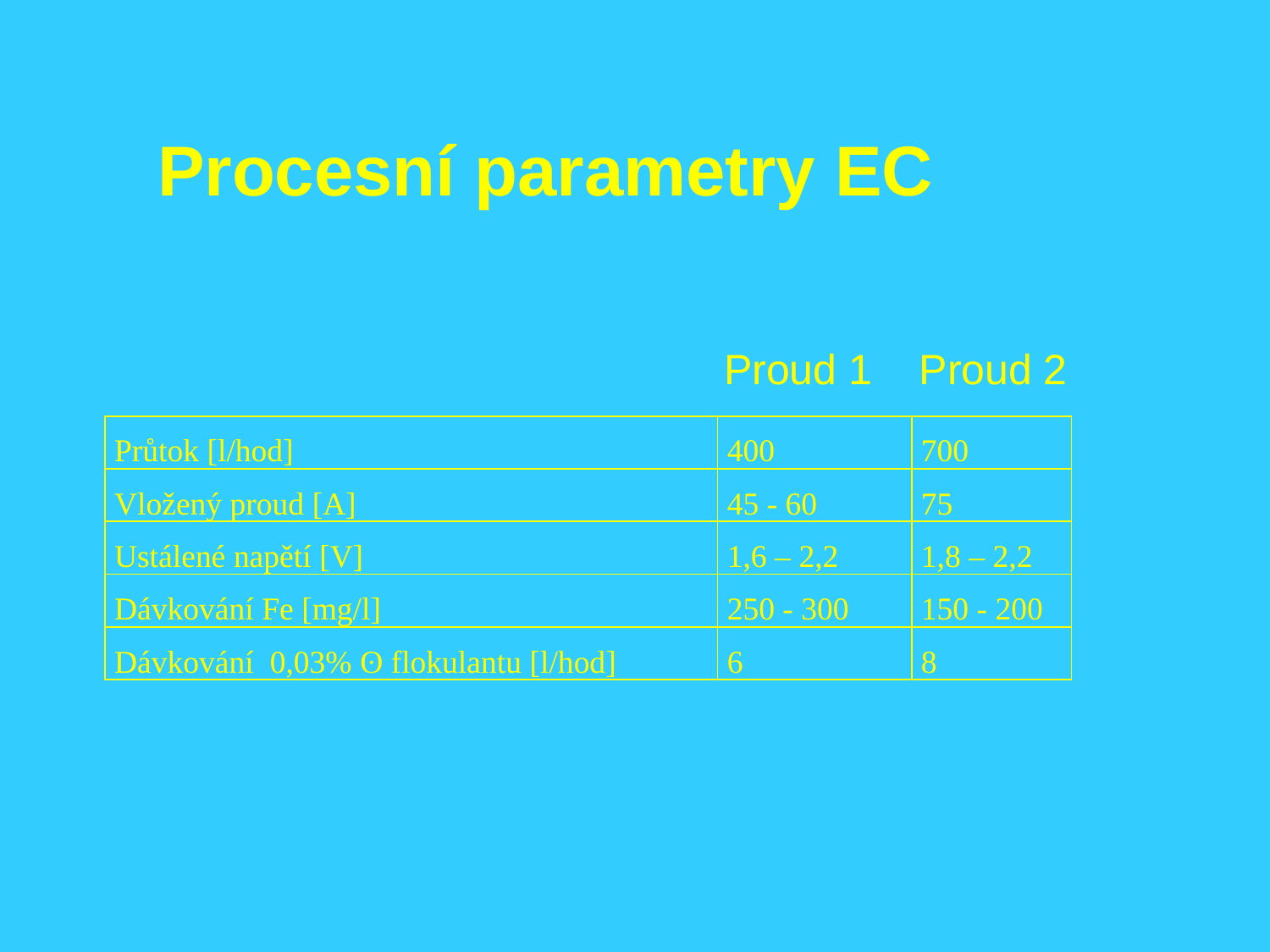

# Procesní parametry EC
Proud 1    Proud 2
| Průtok [l/hod] | 400 | 700 |
| --- | --- | --- |
| Vložený proud [A] | 45 - 60 | 75 |
| Ustálené napětí [V] | 1,6 – 2,2 | 1,8 – 2,2 |
| Dávkování Fe [mg/l] | 250 - 300 | 150 - 200 |
| Dávkování 0,03% ʘ flokulantu [l/hod] | 6 | 8 |